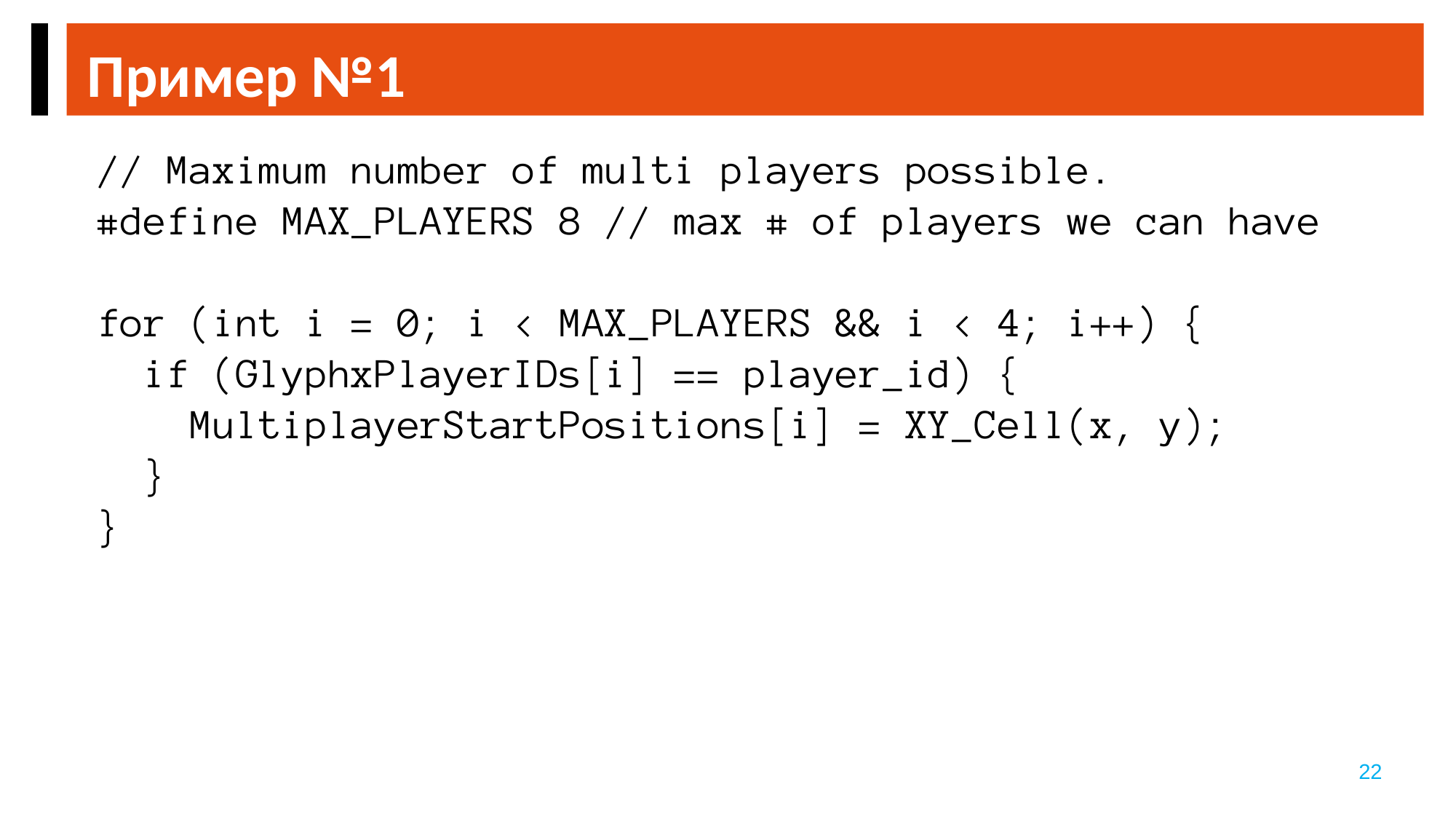

Пример №1
// Maximum number of multi players possible.
#define MAX_PLAYERS 8 // max # of players we can have
for (int i = 0; i < MAX_PLAYERS && i < 4; i++) {
  if (GlyphxPlayerIDs[i] == player_id) {
    MultiplayerStartPositions[i] = XY_Cell(x, y);
  }
}
22